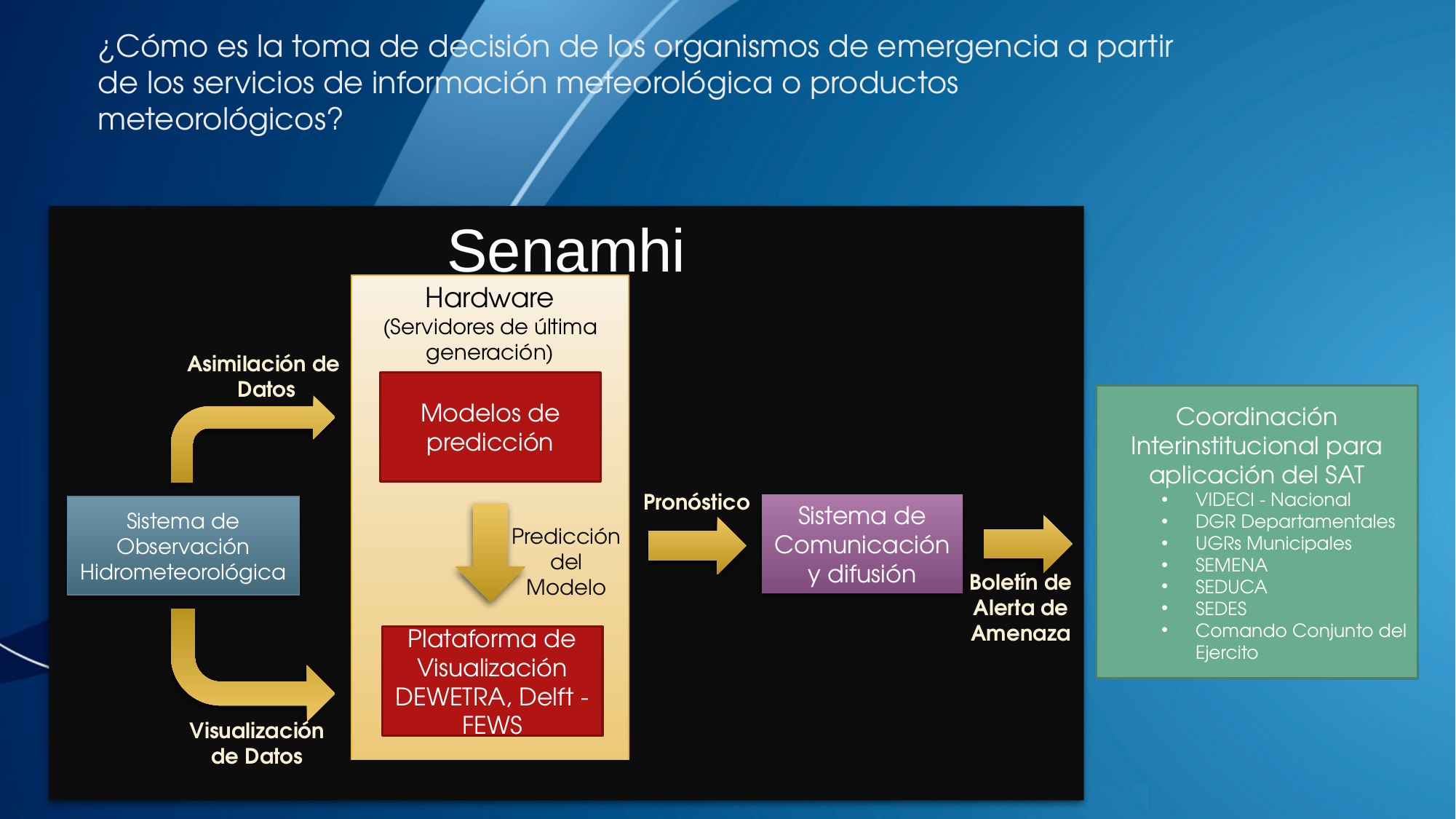

# ¿Cómo es la toma de decisión de los organismos de emergencia a partir de los servicios de información meteorológica o productos meteorológicos?
Senamhi
Hardware
(Servidores de última generación)
Asimilación de
Datos
Modelos de predicción
Coordinación Interinstitucional para aplicación del SAT
VIDECI - Nacional
DGR Departamentales
UGRs Municipales
SEMENA
SEDUCA
SEDES
Comando Conjunto del Ejercito

Pronóstico
Sistema de Comunicación y difusión
Sistema de Observación Hidrometeorológica

Predicción del Modelo
Boletín de Alerta de Amenaza

Plataforma de Visualización DEWETRA, Delft - FEWS
Visualización de Datos